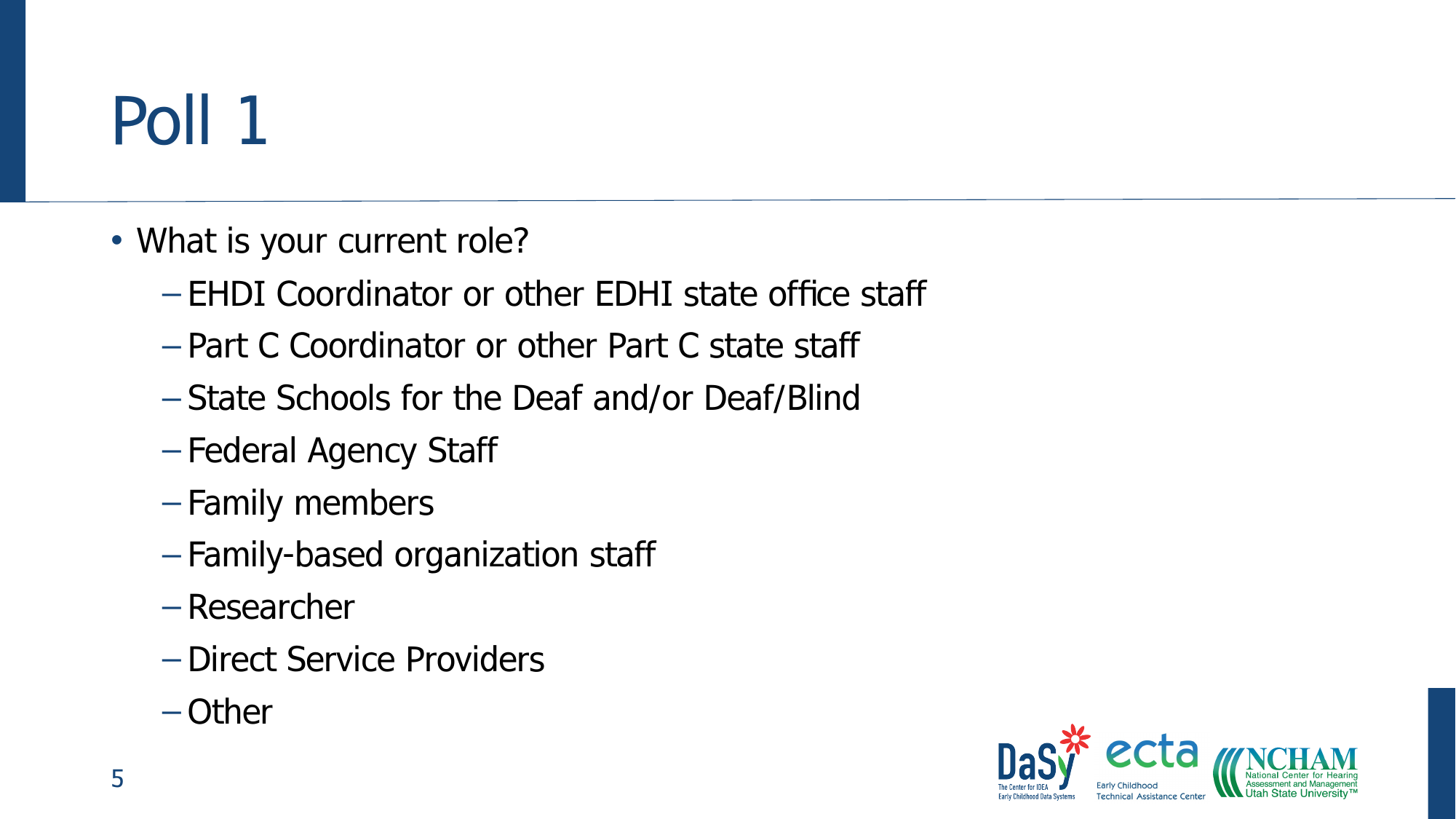

# Poll 1
What is your current role?
EHDI Coordinator or other EDHI state office staff
Part C Coordinator or other Part C state staff
State Schools for the Deaf and/or Deaf/Blind
Federal Agency Staff
Family members
Family-based organization staff
Researcher
Direct Service Providers
Other